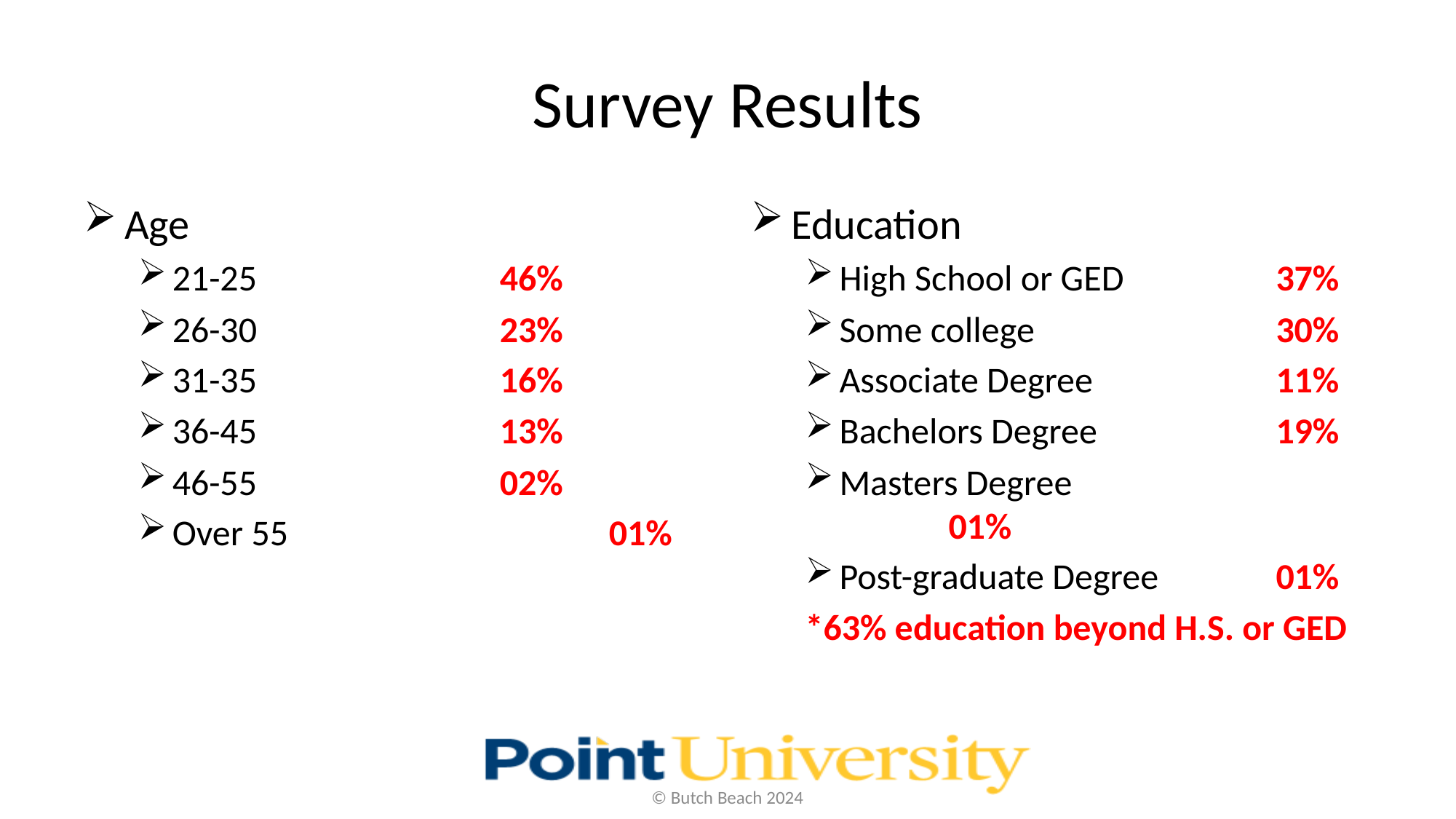

# Survey Results
Age
21-25			46%
26-30			23%
31-35			16%
36-45			13%
46-55			02%
Over 55			01%
Education
High School or GED		37%
Some college			30%
Associate Degree		11%
Bachelors Degree		19%
Masters Degree			01%
Post-graduate Degree		01%
*63% education beyond H.S. or GED
© Butch Beach 2024